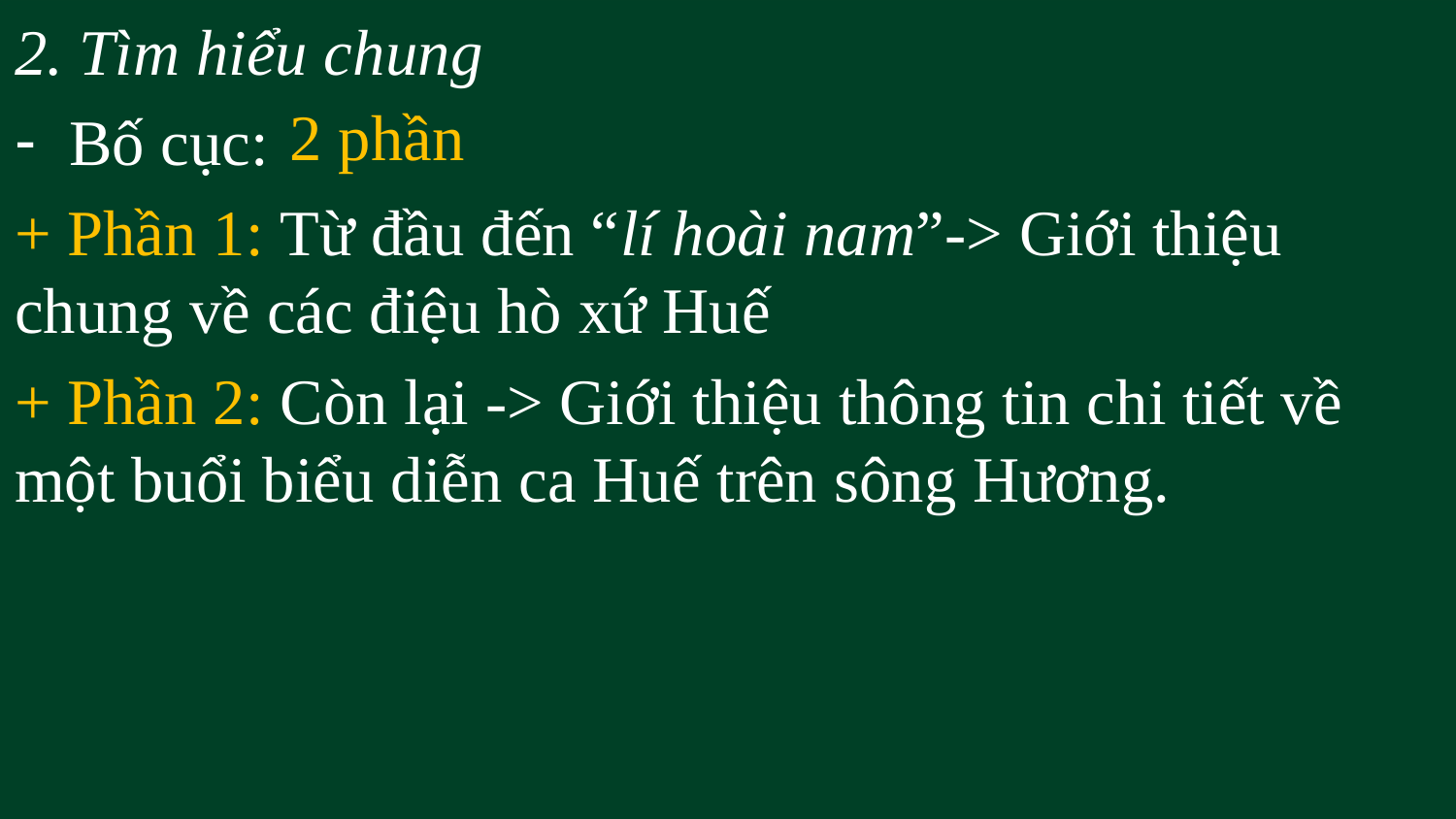

2. Tìm hiểu chung
Bố cục:
+ Phần 1: Từ đầu đến “lí hoài nam”-> Giới thiệu chung về các điệu hò xứ Huế
+ Phần 2: Còn lại -> Giới thiệu thông tin chi tiết về một buổi biểu diễn ca Huế trên sông Hương.

2 phần